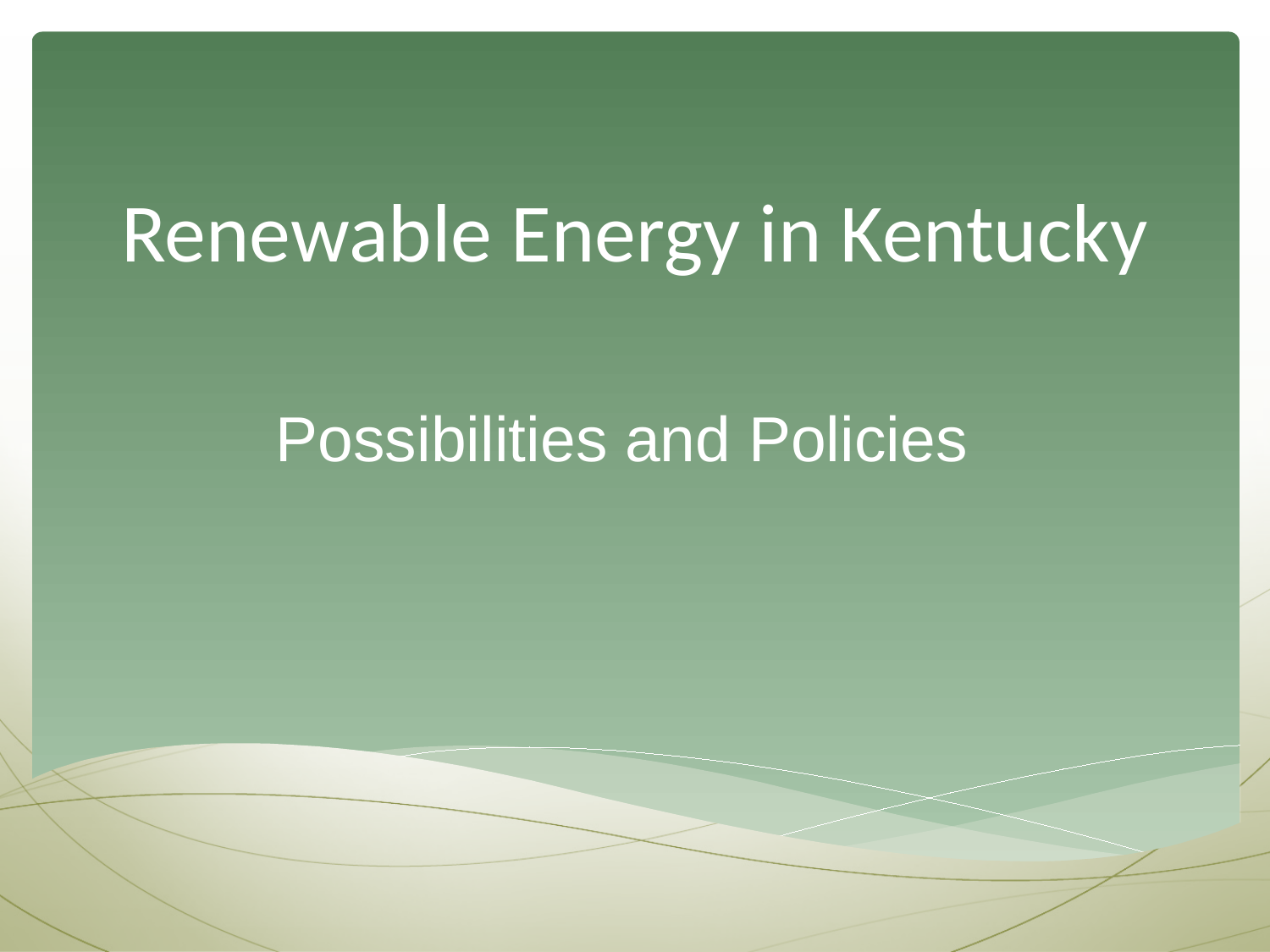

# Renewable Energy in Kentucky
Possibilities and Policies